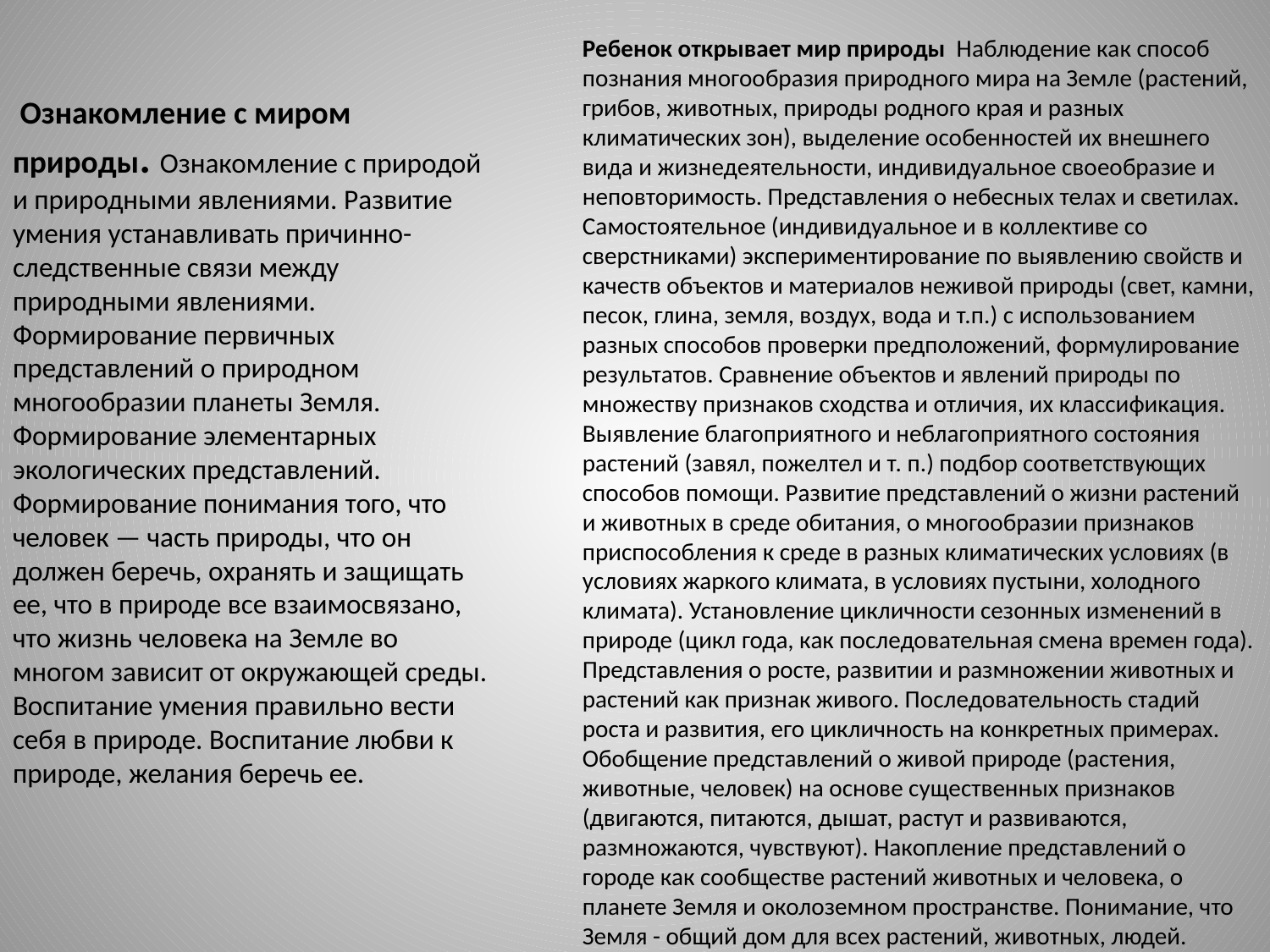

Ребенок открывает мир природы  Наблюдение как способ познания многообразия природного мира на Земле (растений, грибов, животных, природы родного края и разных климатических зон), выделение особенностей их внешнего вида и жизнедеятельности, индивидуальное своеобразие и неповторимость. Представления о небесных телах и светилах. Самостоятельное (индивидуальное и в коллективе со сверстниками) экспериментирование по выявлению свойств и качеств объектов и материалов неживой природы (свет, камни, песок, глина, земля, воздух, вода и т.п.) с использованием разных способов проверки предположений, формулирование результатов. Сравнение объектов и явлений природы по множеству признаков сходства и отличия, их классификация. Выявление благоприятного и неблагоприятного состояния растений (завял, пожелтел и т. п.) подбор соответствующих способов помощи. Развитие представлений о жизни растений и животных в среде обитания, о многообразии признаков приспособления к среде в разных климатических условиях (в условиях жаркого климата, в условиях пустыни, холодного климата). Установление цикличности сезонных изменений в природе (цикл года, как последовательная смена времен года). Представления о росте, развитии и размножении животных и растений как признак живого. Последовательность стадий роста и развития, его цикличность на конкретных примерах. Обобщение представлений о живой природе (растения, животные, человек) на основе существенных признаков (двигаются, питаются, дышат, растут и развиваются, размножаются, чувствуют). Накопление представлений о городе как сообществе растений животных и человека, о планете Земля и околоземном пространстве. Понимание, что Земля - общий дом для всех растений, животных, людей.
 Ознакомление с миром природы. Ознакомление с природой и природными явлениями. Развитие умения устанавливать причинно-следственные связи между природными явлениями. Формирование первичных представлений о природном многообразии планеты Земля. Формирование элементарных экологических представлений. Формирование понимания того, что человек — часть природы, что он должен беречь, охранять и защищать ее, что в природе все взаимосвязано, что жизнь человека на Земле во многом зависит от окружающей среды. Воспитание умения правильно вести себя в природе. Воспитание любви к природе, желания беречь ее.